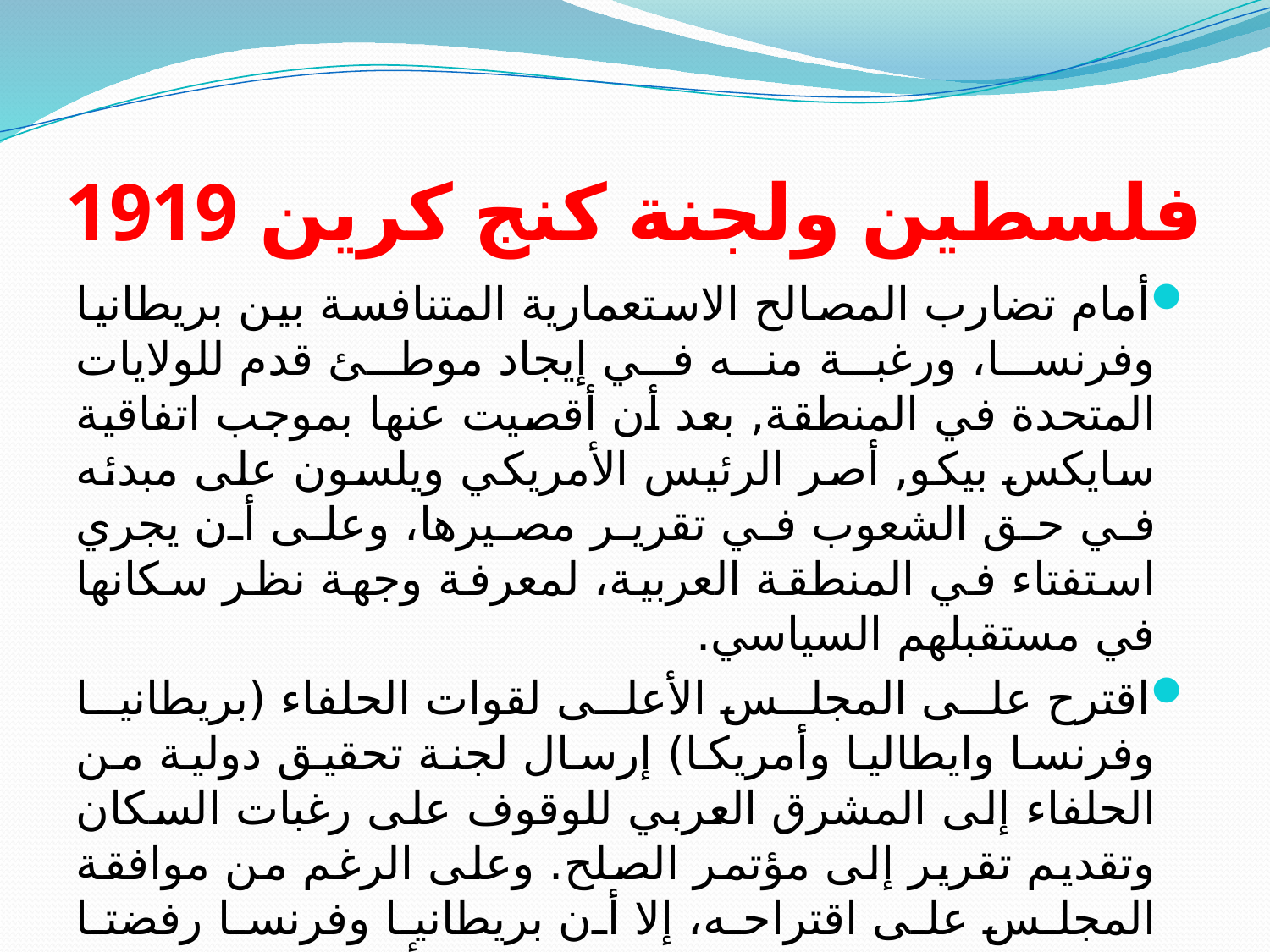

# فلسطين ولجنة كنج كرين 1919
أمام تضارب المصالح الاستعمارية المتنافسة بين بريطانيا وفرنسا، ورغبة منه في إيجاد موطئ قدم للولايات المتحدة في المنطقة, بعد أن أقصيت عنها بموجب اتفاقية سايكس بيكو, أصر الرئيس الأمريكي ويلسون على مبدئه في حق الشعوب في تقرير مصيرها، وعلى أن يجري استفتاء في المنطقة العربية، لمعرفة وجهة نظر سكانها في مستقبلهم السياسي.
اقترح على المجلس الأعلى لقوات الحلفاء (بريطانيا وفرنسا وايطاليا وأمريكا) إرسال لجنة تحقيق دولية من الحلفاء إلى المشرق العربي للوقوف على رغبات السكان وتقديم تقرير إلى مؤتمر الصلح. وعلى الرغم من موافقة المجلس على اقتراحه، إلا أن بريطانيا وفرنسا رفضتا المشاركة في اللجنة خشية من ان تأتي اللجنة بنتائج مغايرة إلى مصالحهما.